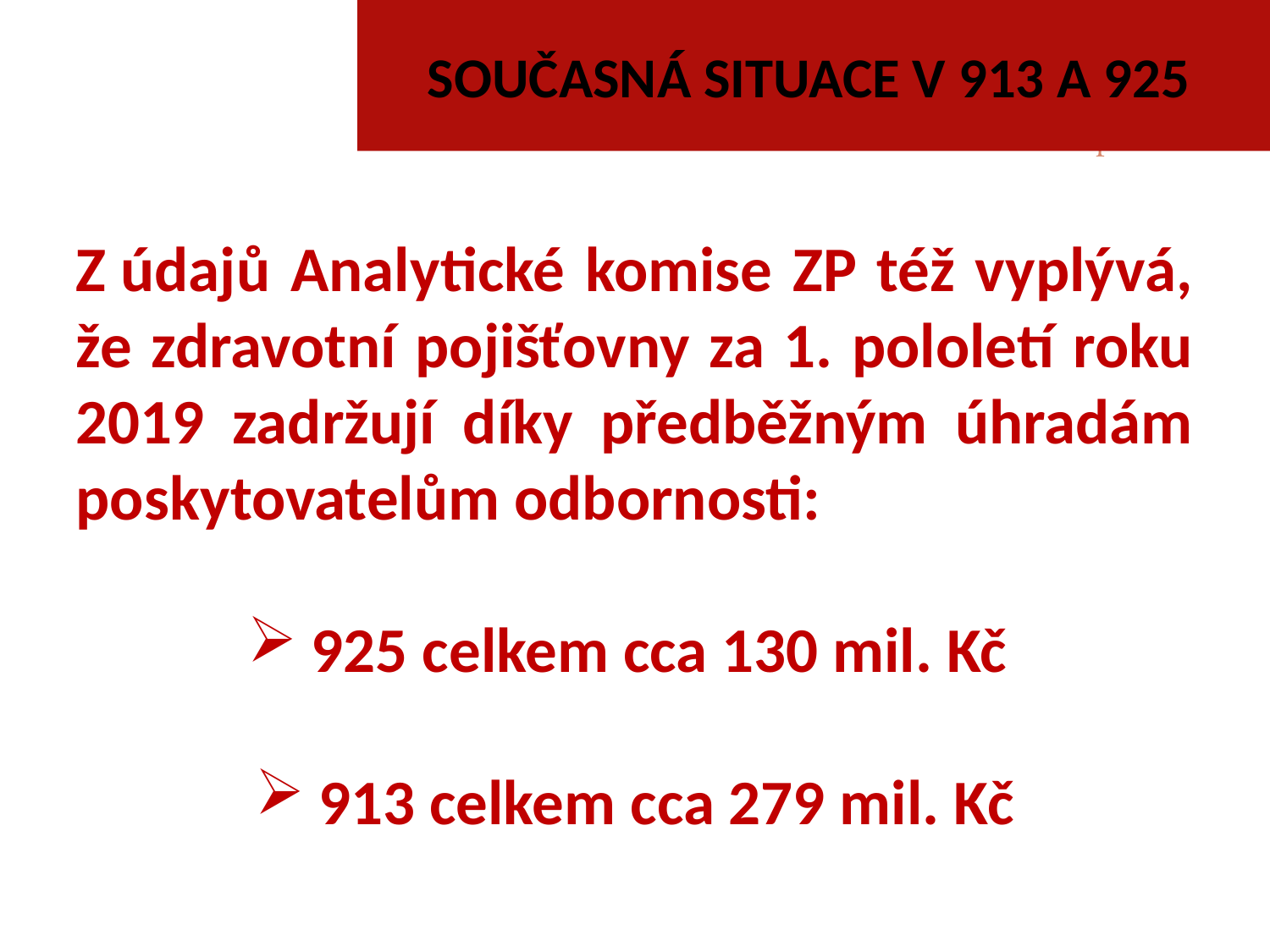

# SOUČASNÁ SITUACE V 913 A 925
Z údajů Analytické komise ZP též vyplývá, že zdravotní pojišťovny za 1. pololetí roku 2019 zadržují díky předběžným úhradám poskytovatelům odbornosti:

925 celkem cca 130 mil. Kč

913 celkem cca 279 mil. Kč